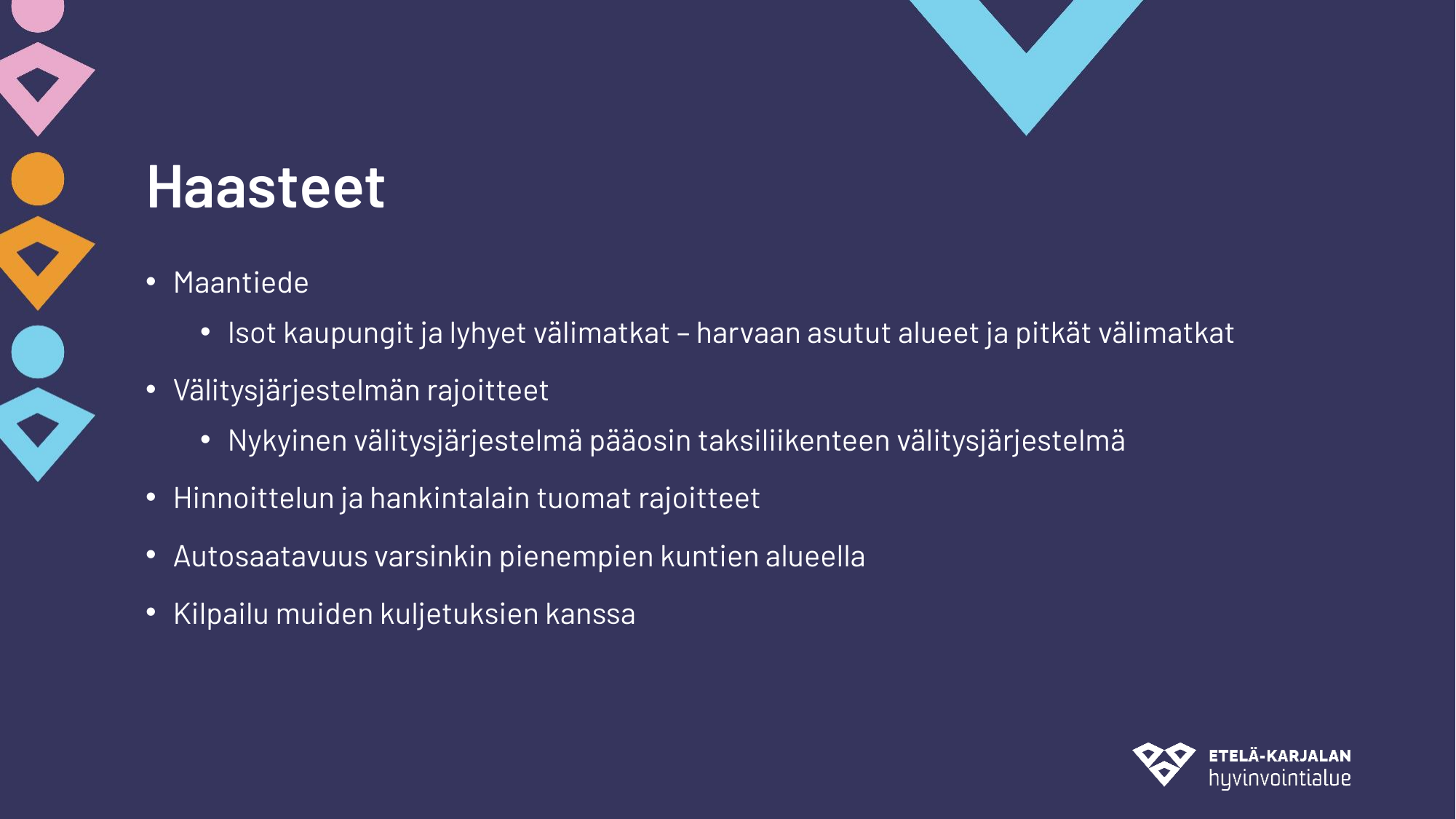

# Haasteet
Maantiede
Isot kaupungit ja lyhyet välimatkat – harvaan asutut alueet ja pitkät välimatkat
Välitysjärjestelmän rajoitteet
Nykyinen välitysjärjestelmä pääosin taksiliikenteen välitysjärjestelmä
Hinnoittelun ja hankintalain tuomat rajoitteet
Autosaatavuus varsinkin pienempien kuntien alueella
Kilpailu muiden kuljetuksien kanssa